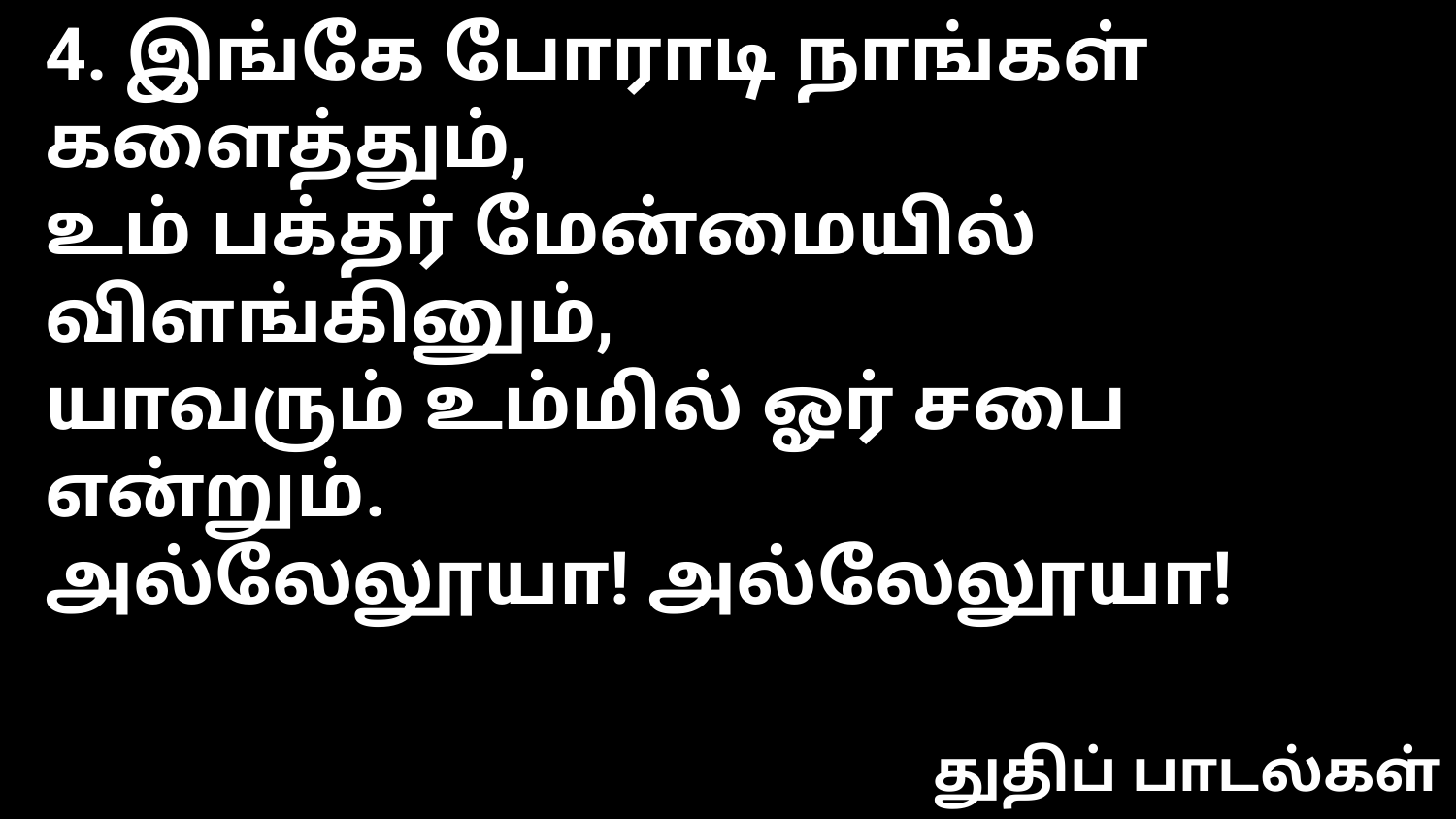

4. இங்கே போராடி நாங்கள் களைத்தும்,
உம் பக்தர் மேன்மையில் விளங்கினும்,
யாவரும் உம்மில் ஓர் சபை என்றும்.
அல்லேலூயா! அல்லேலூயா!

துதிப் பாடல்கள்